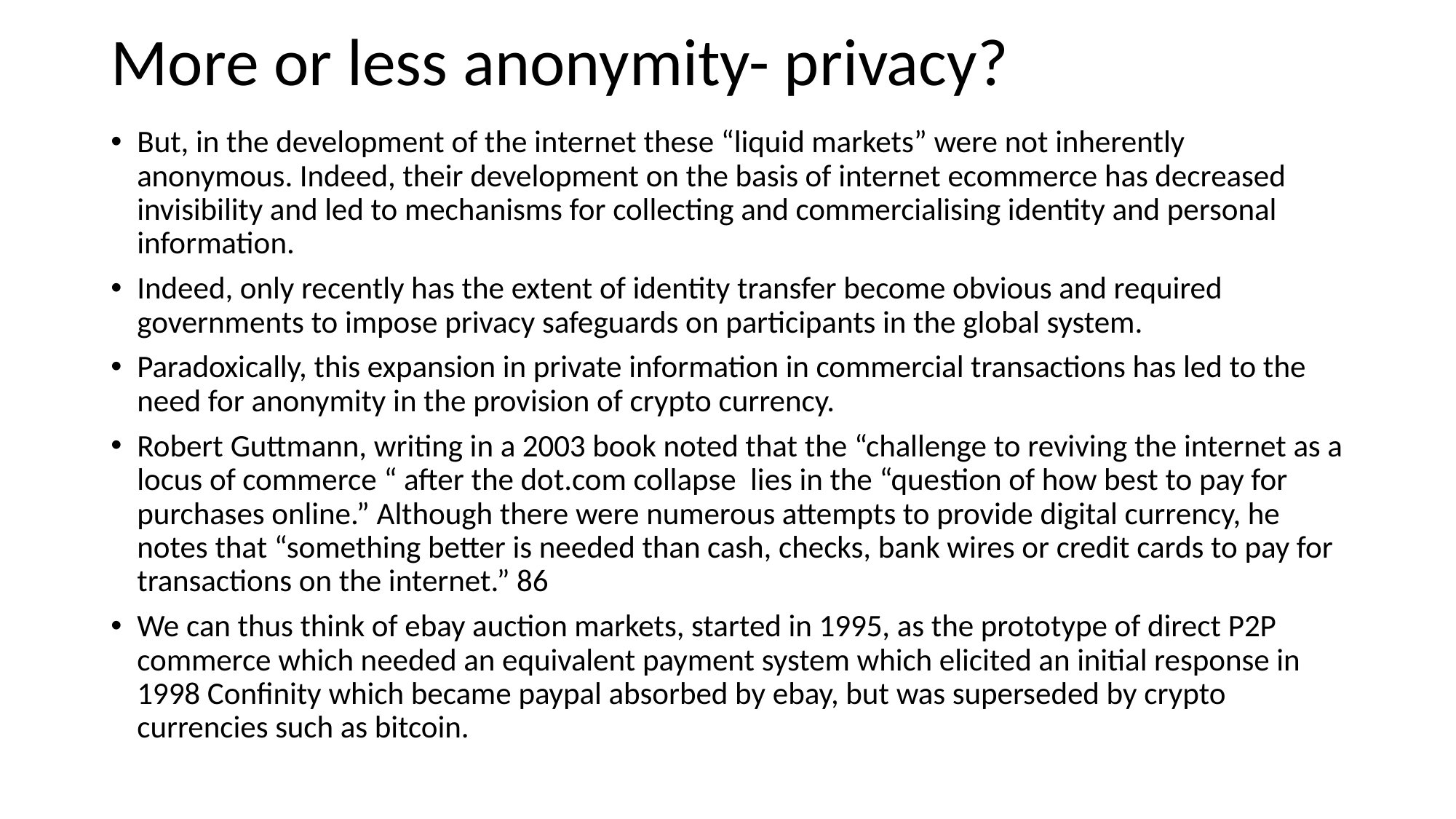

# More or less anonymity- privacy?
But, in the development of the internet these “liquid markets” were not inherently anonymous. Indeed, their development on the basis of internet ecommerce has decreased invisibility and led to mechanisms for collecting and commercialising identity and personal information.
Indeed, only recently has the extent of identity transfer become obvious and required governments to impose privacy safeguards on participants in the global system.
Paradoxically, this expansion in private information in commercial transactions has led to the need for anonymity in the provision of crypto currency.
Robert Guttmann, writing in a 2003 book noted that the “challenge to reviving the internet as a locus of commerce “ after the dot.com collapse  lies in the “question of how best to pay for purchases online.” Although there were numerous attempts to provide digital currency, he notes that “something better is needed than cash, checks, bank wires or credit cards to pay for transactions on the internet.” 86
We can thus think of ebay auction markets, started in 1995, as the prototype of direct P2P commerce which needed an equivalent payment system which elicited an initial response in 1998 Confinity which became paypal absorbed by ebay, but was superseded by crypto currencies such as bitcoin.